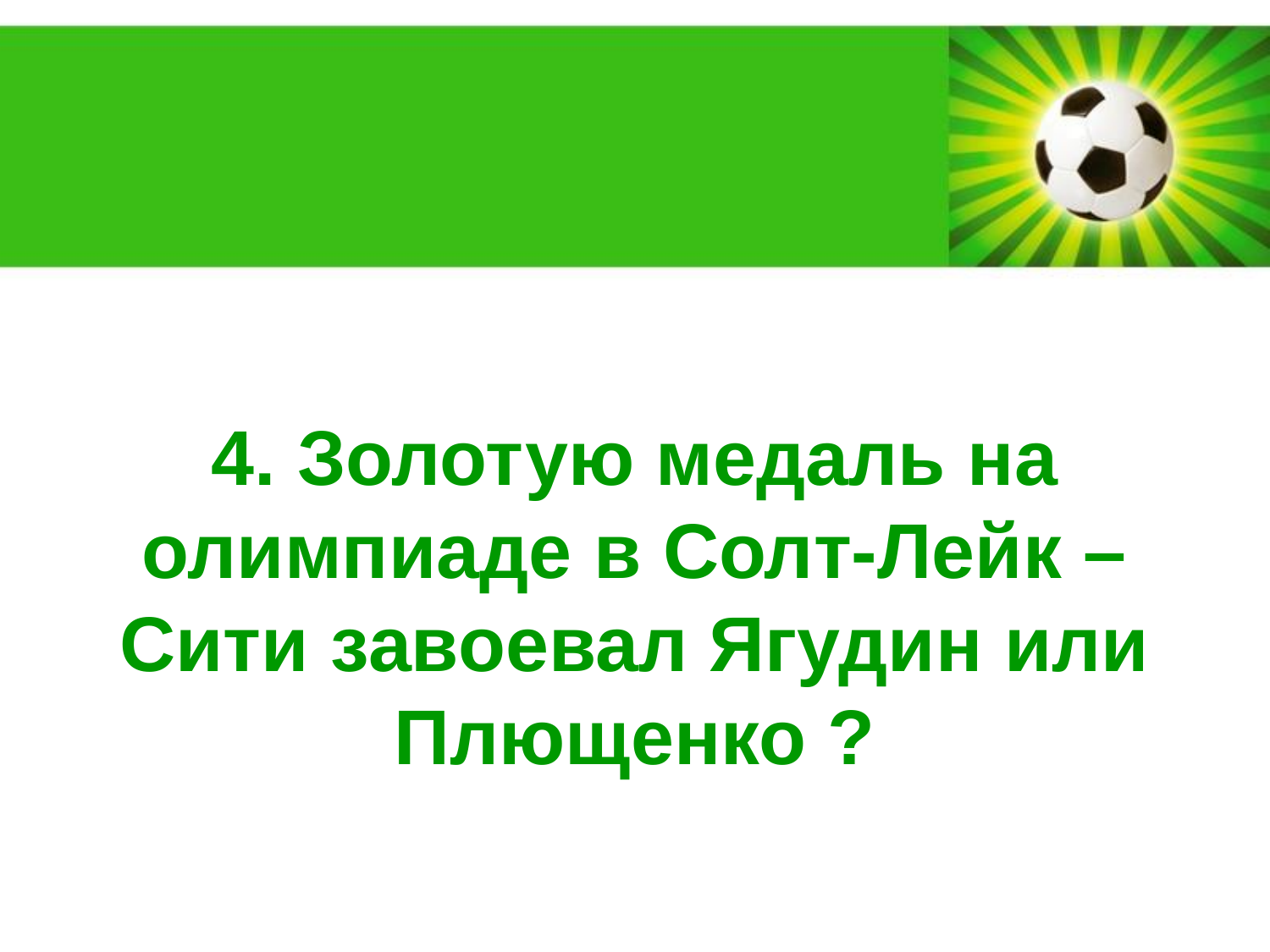

4. Золотую медаль на олимпиаде в Солт-Лейк – Сити завоевал Ягудин или Плющенко ?